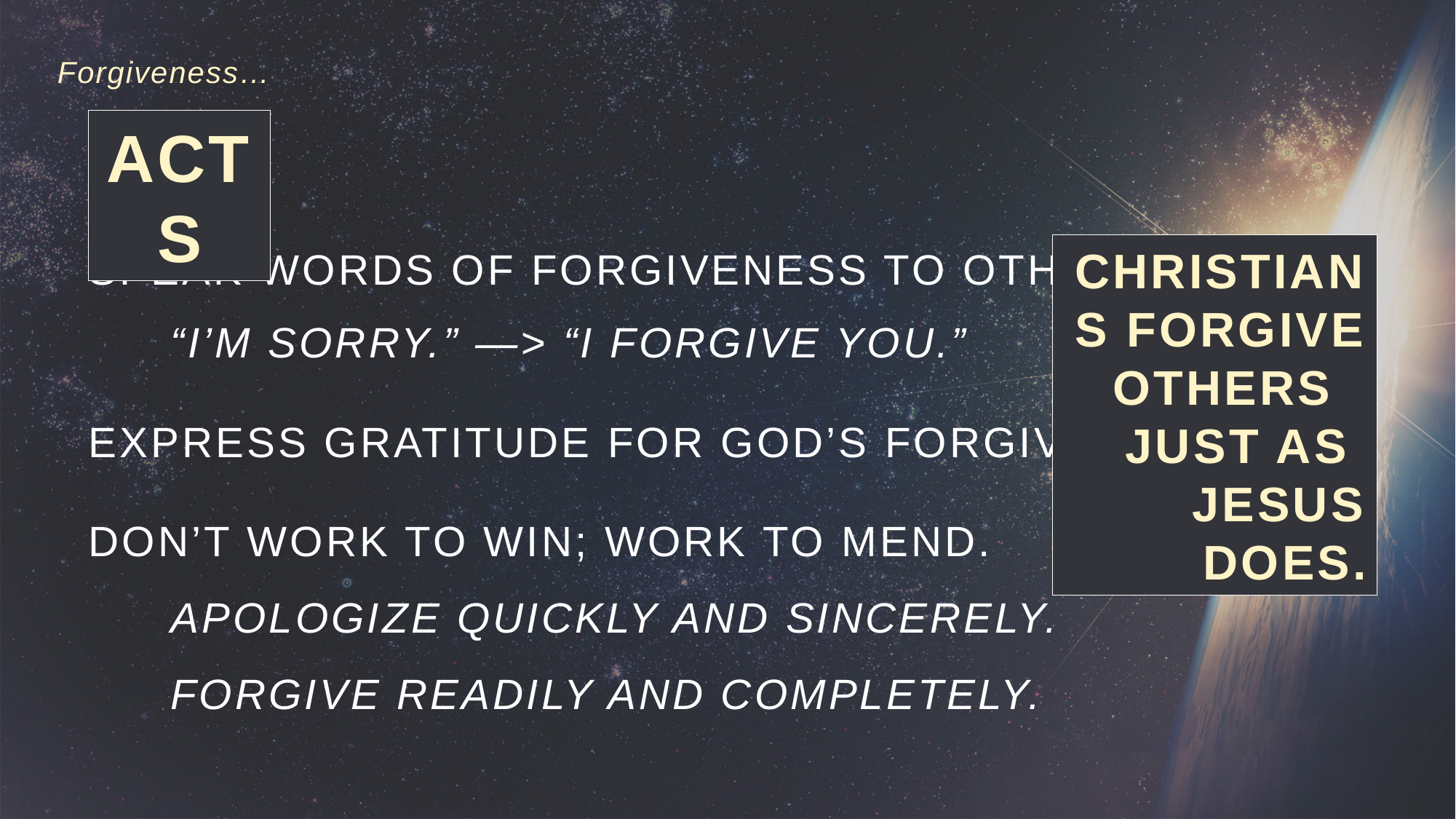

Forgiveness…
Acts
Christians forgive others
just as
Jesus
does.
Speak words of forgiveness to others.
“I’m sorry.” —> “I forgive you.”
Express gratitude for God’s forgiveness.
Don’t work to win; work to mend.
Apologize quickly and sincerely.
Forgive readily and completely.